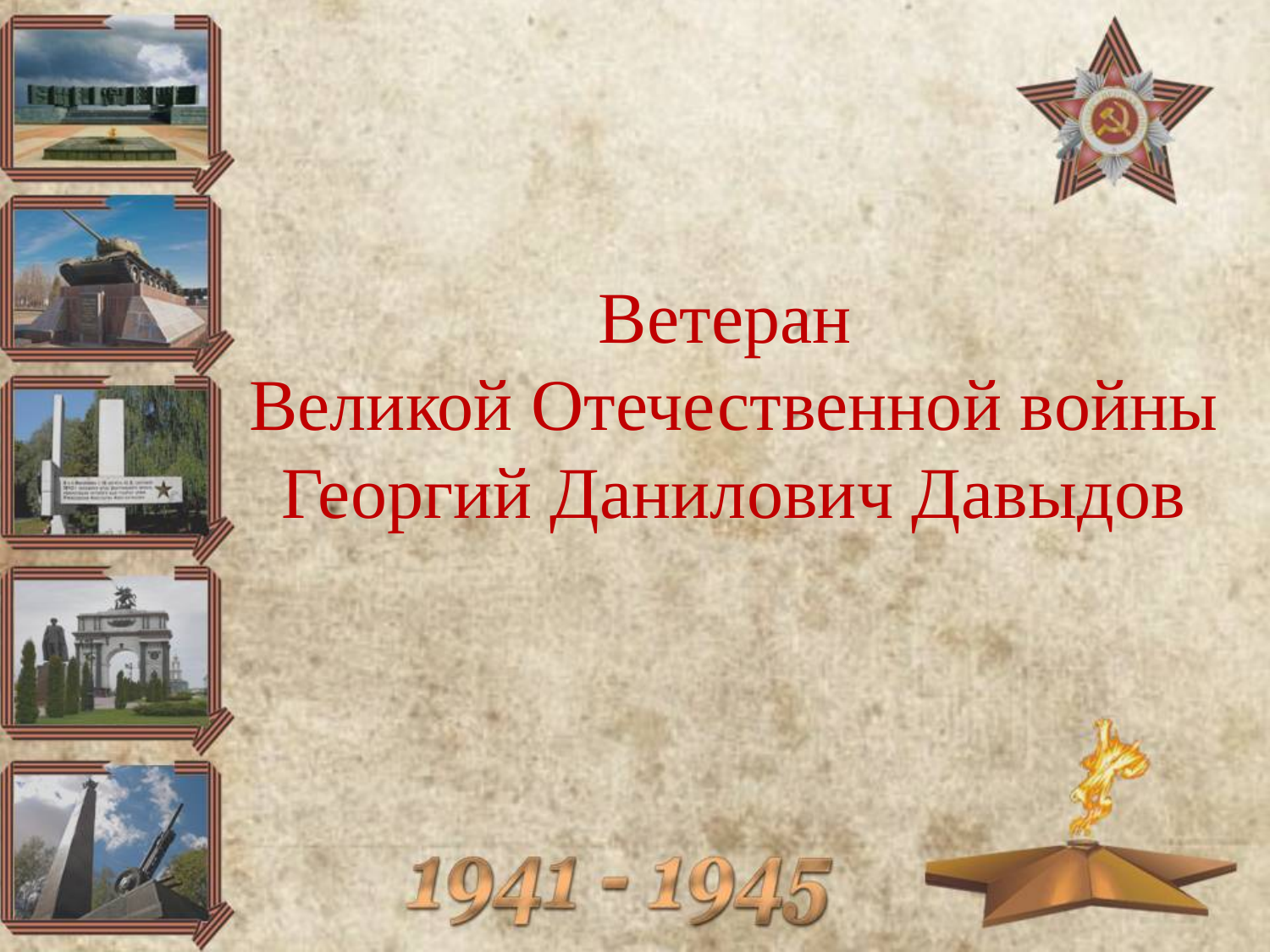

# Ветеран Великой Отечественной войны Георгий Данилович Давыдов